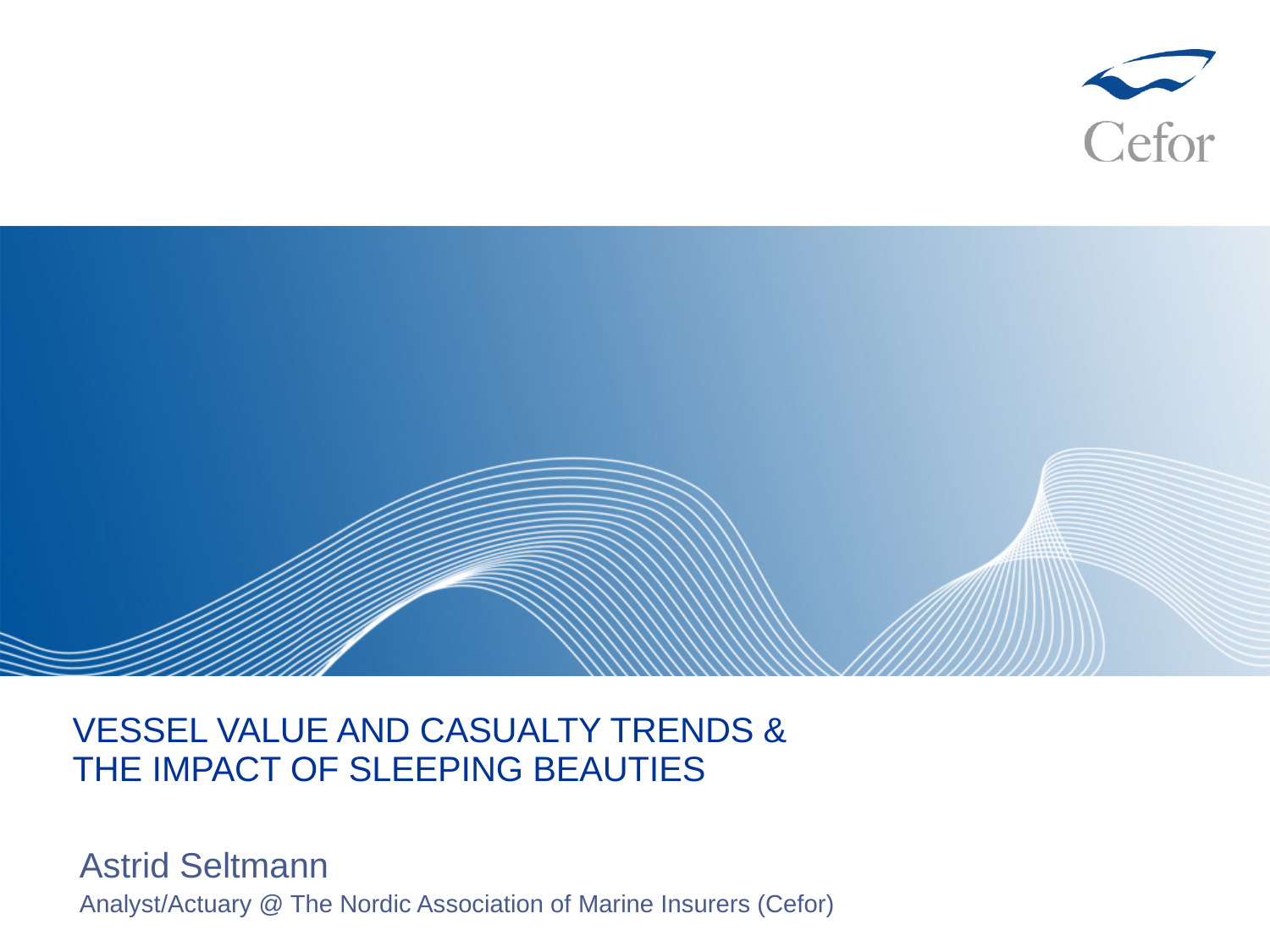

# Vessel value and casualty trends & the impact of sleeping beauties
Astrid Seltmann
Analyst/Actuary @ The Nordic Association of Marine Insurers (Cefor)